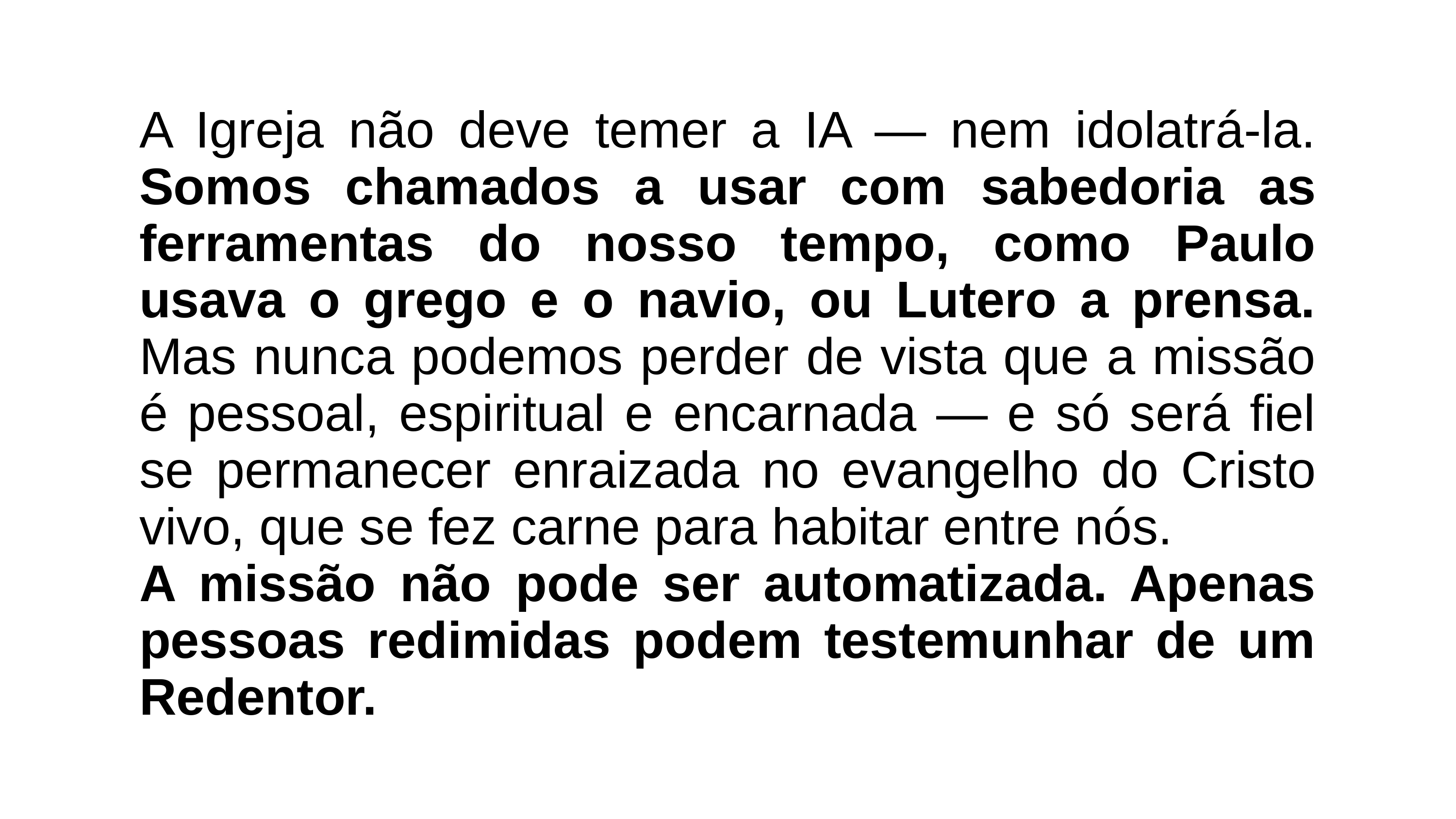

A Igreja não deve temer a IA — nem idolatrá-la. Somos chamados a usar com sabedoria as ferramentas do nosso tempo, como Paulo usava o grego e o navio, ou Lutero a prensa. Mas nunca podemos perder de vista que a missão é pessoal, espiritual e encarnada — e só será fiel se permanecer enraizada no evangelho do Cristo vivo, que se fez carne para habitar entre nós.
A missão não pode ser automatizada. Apenas pessoas redimidas podem testemunhar de um Redentor.